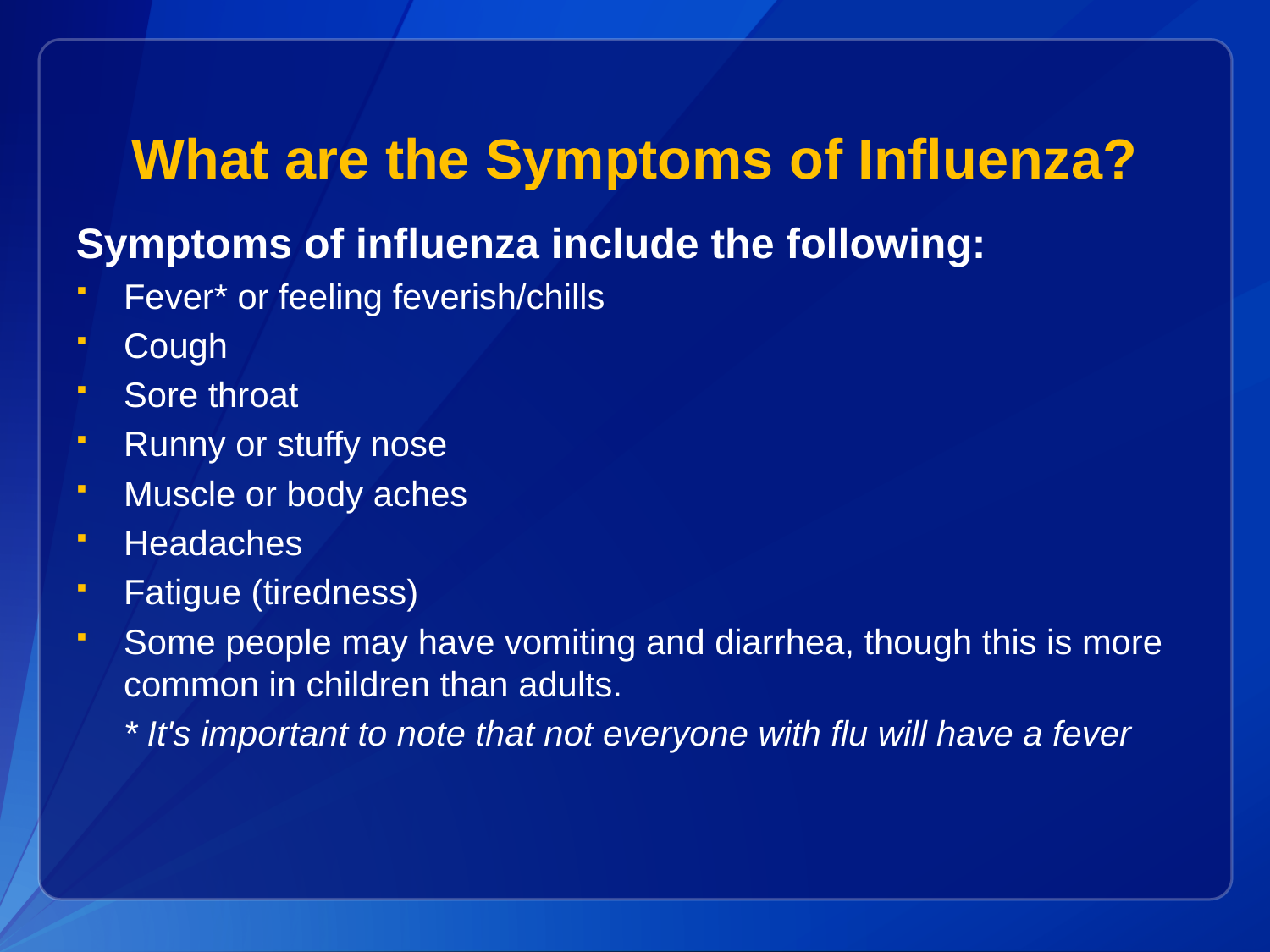

# What are the Symptoms of Influenza?
Symptoms of influenza include the following:
Fever* or feeling feverish/chills
Cough
Sore throat
Runny or stuffy nose
Muscle or body aches
Headaches
Fatigue (tiredness)
Some people may have vomiting and diarrhea, though this is more common in children than adults.
	* It's important to note that not everyone with flu will have a fever